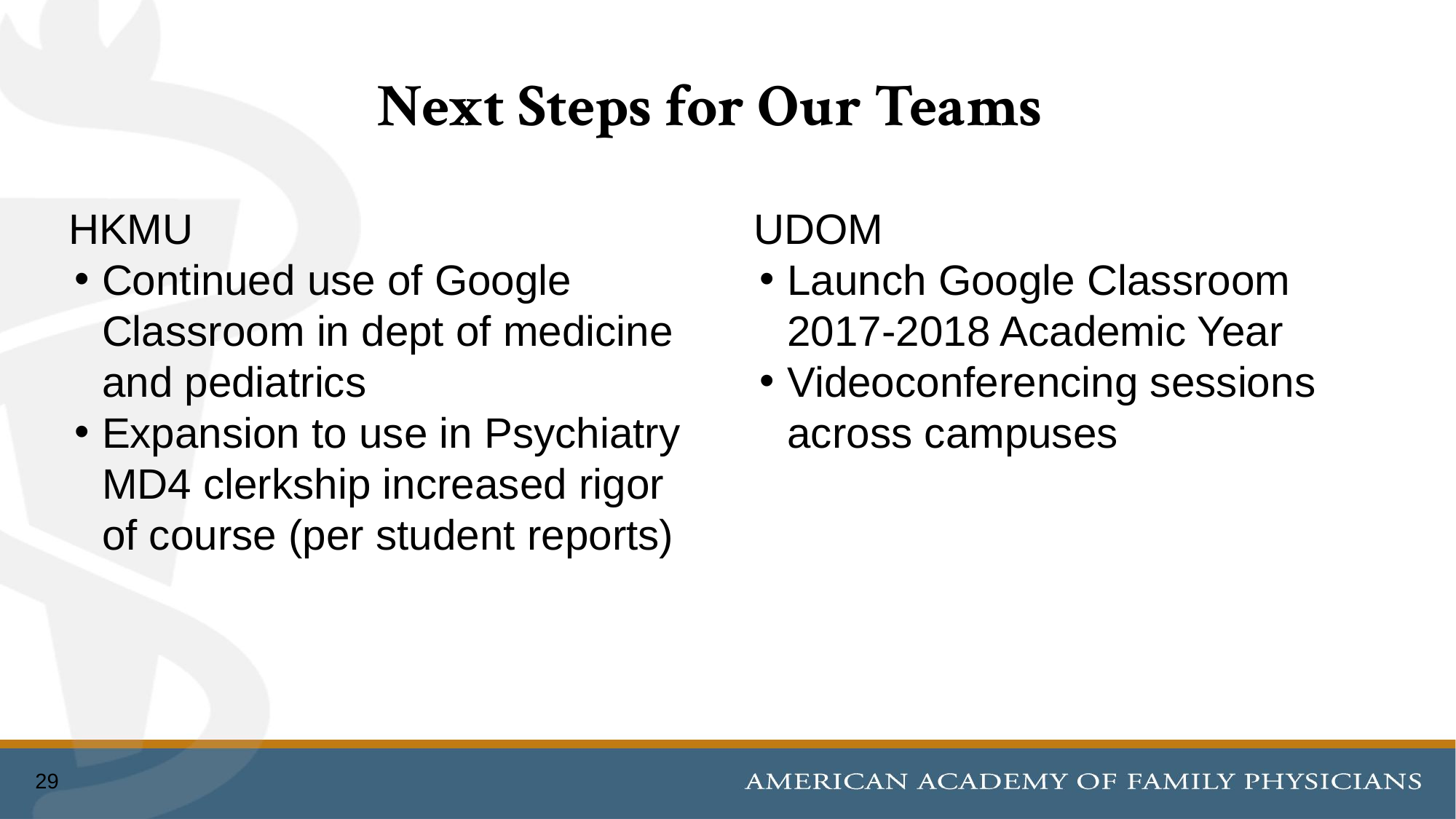

# Next Steps for Our Teams
HKMU
Continued use of Google Classroom in dept of medicine and pediatrics
Expansion to use in Psychiatry MD4 clerkship increased rigor of course (per student reports)
UDOM
Launch Google Classroom 2017-2018 Academic Year
Videoconferencing sessions across campuses

29